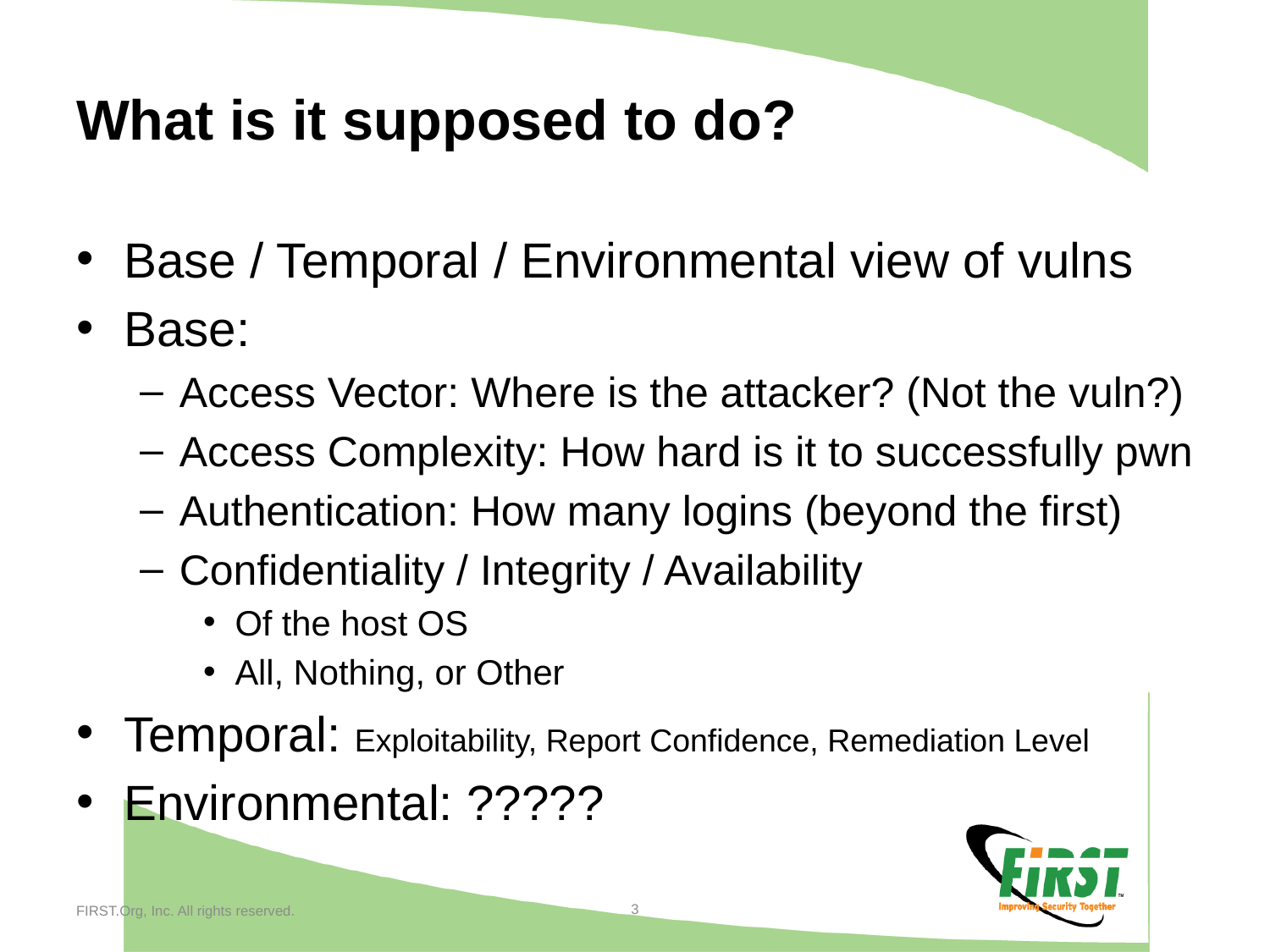

# What is it supposed to do?
Base / Temporal / Environmental view of vulns
Base:
Access Vector: Where is the attacker? (Not the vuln?)
Access Complexity: How hard is it to successfully pwn
Authentication: How many logins (beyond the first)
Confidentiality / Integrity / Availability
Of the host OS
All, Nothing, or Other
Temporal: Exploitability, Report Confidence, Remediation Level
Environmental: ?????
3
FIRST.Org, Inc. All rights reserved.